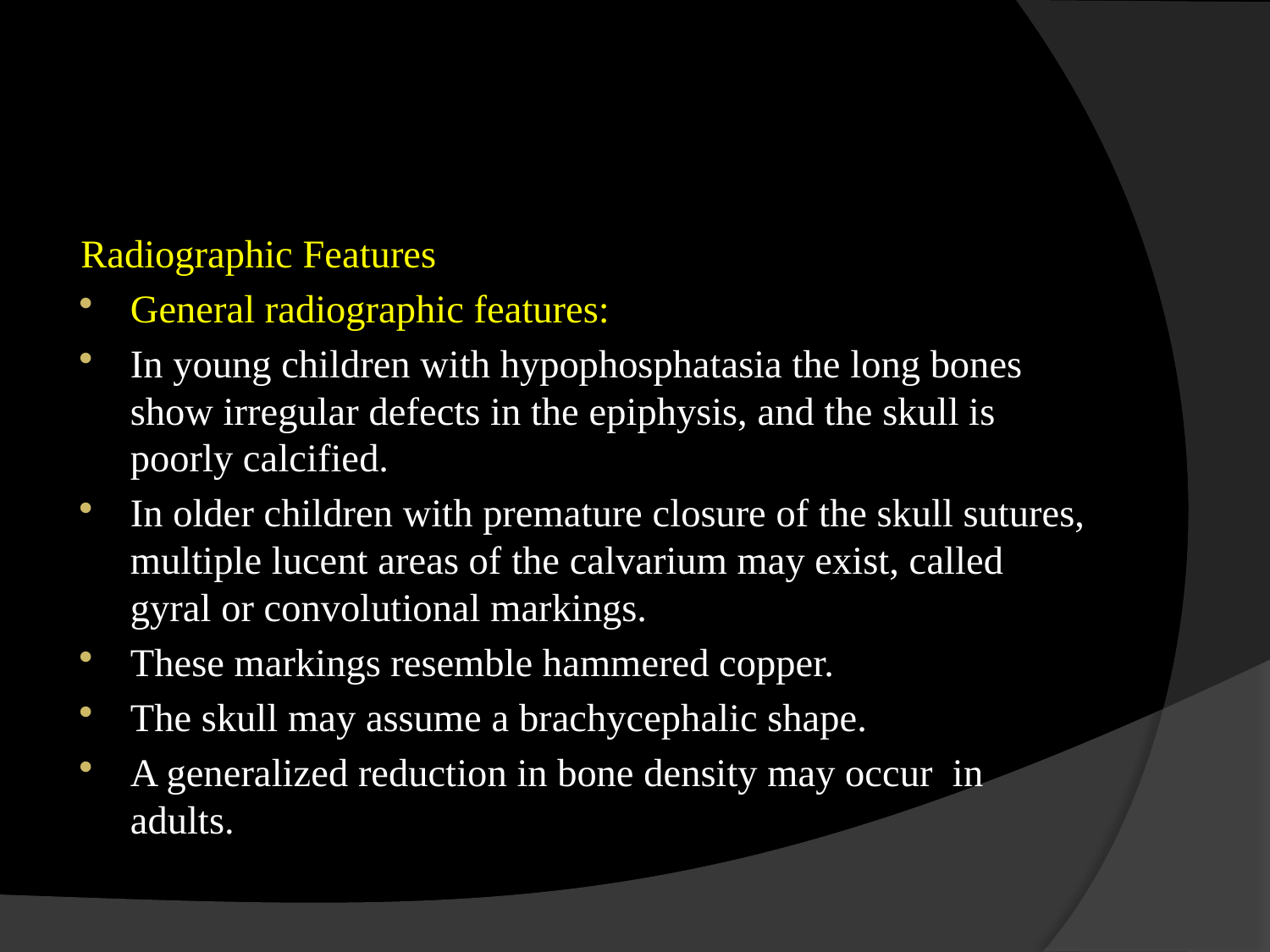

#
Radiographic Features
General radiographic features:
In young children with hypophosphatasia the long bones show irregular defects in the epiphysis, and the skull is poorly calcified.
In older children with premature closure of the skull sutures, multiple lucent areas of the calvarium may exist, called gyral or convolutional markings.
These markings resemble hammered copper.
The skull may assume a brachycephalic shape.
A generalized reduction in bone density may occur  in adults.